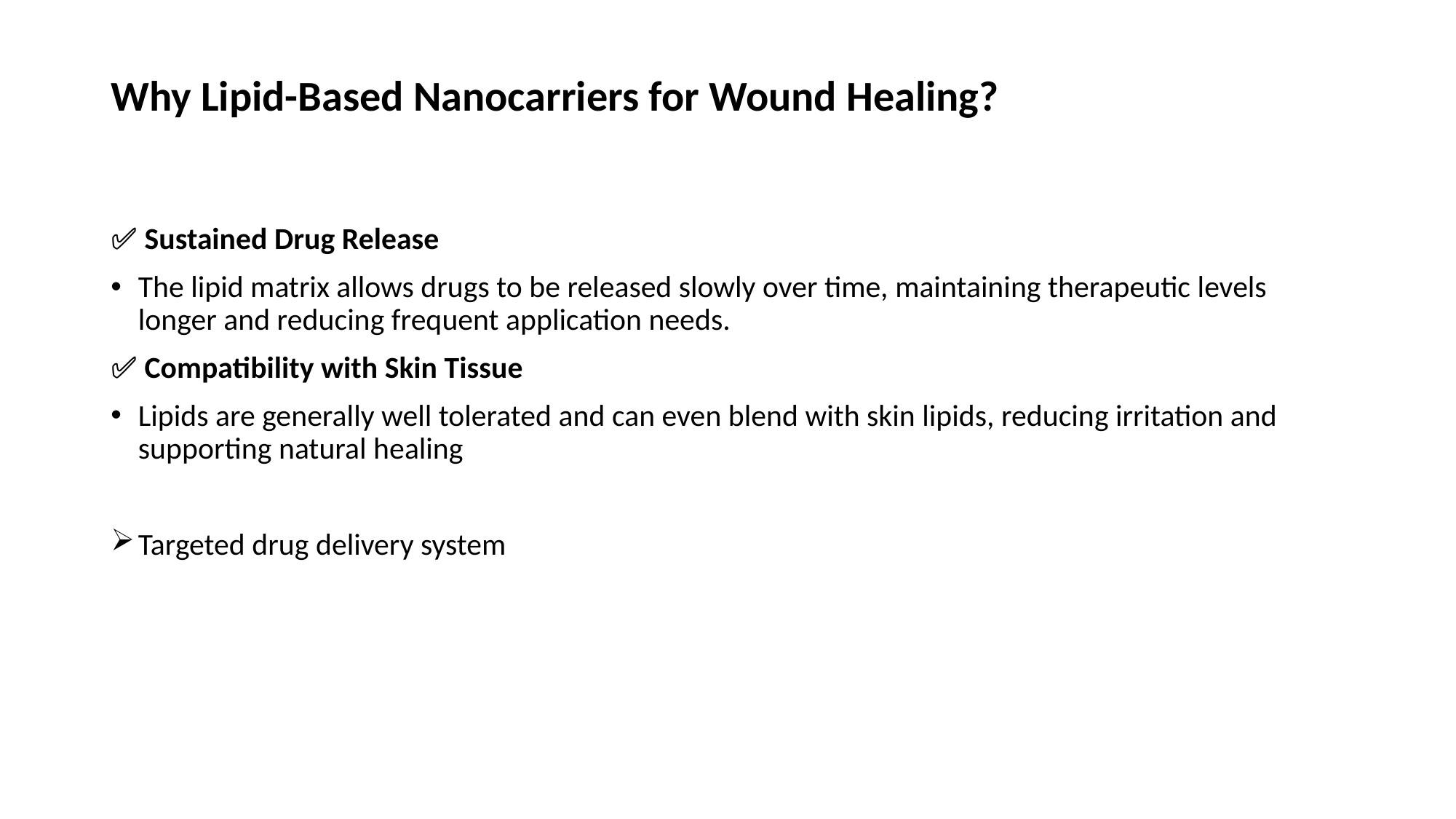

# Why Lipid-Based Nanocarriers for Wound Healing?
✅ Sustained Drug Release
The lipid matrix allows drugs to be released slowly over time, maintaining therapeutic levels longer and reducing frequent application needs.
✅ Compatibility with Skin Tissue
Lipids are generally well tolerated and can even blend with skin lipids, reducing irritation and supporting natural healing

Targeted drug delivery system